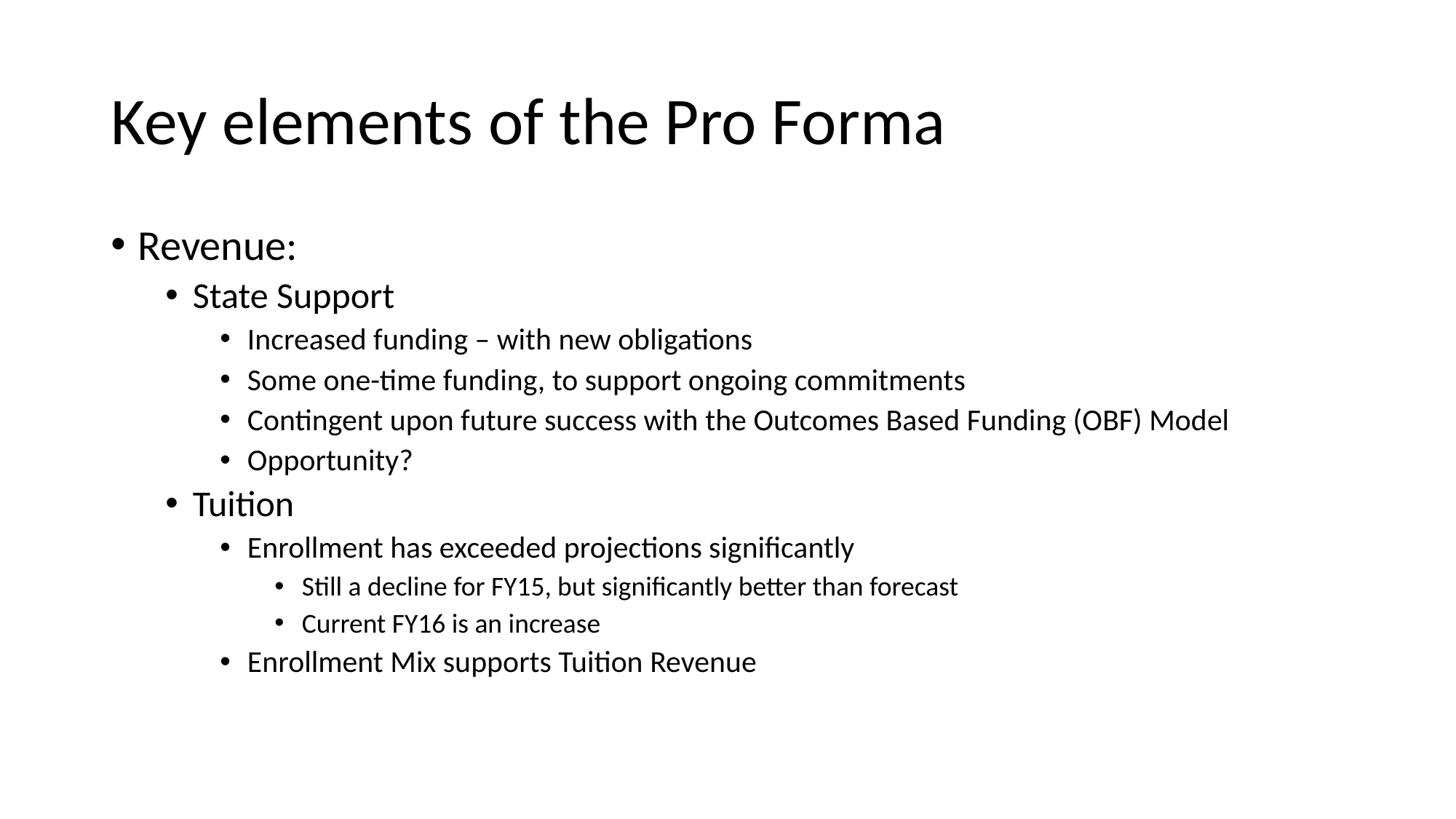

# Key elements of the Pro Forma
Revenue:
State Support
Increased funding – with new obligations
Some one-time funding, to support ongoing commitments
Contingent upon future success with the Outcomes Based Funding (OBF) Model
Opportunity?
Tuition
Enrollment has exceeded projections significantly
Still a decline for FY15, but significantly better than forecast
Current FY16 is an increase
Enrollment Mix supports Tuition Revenue